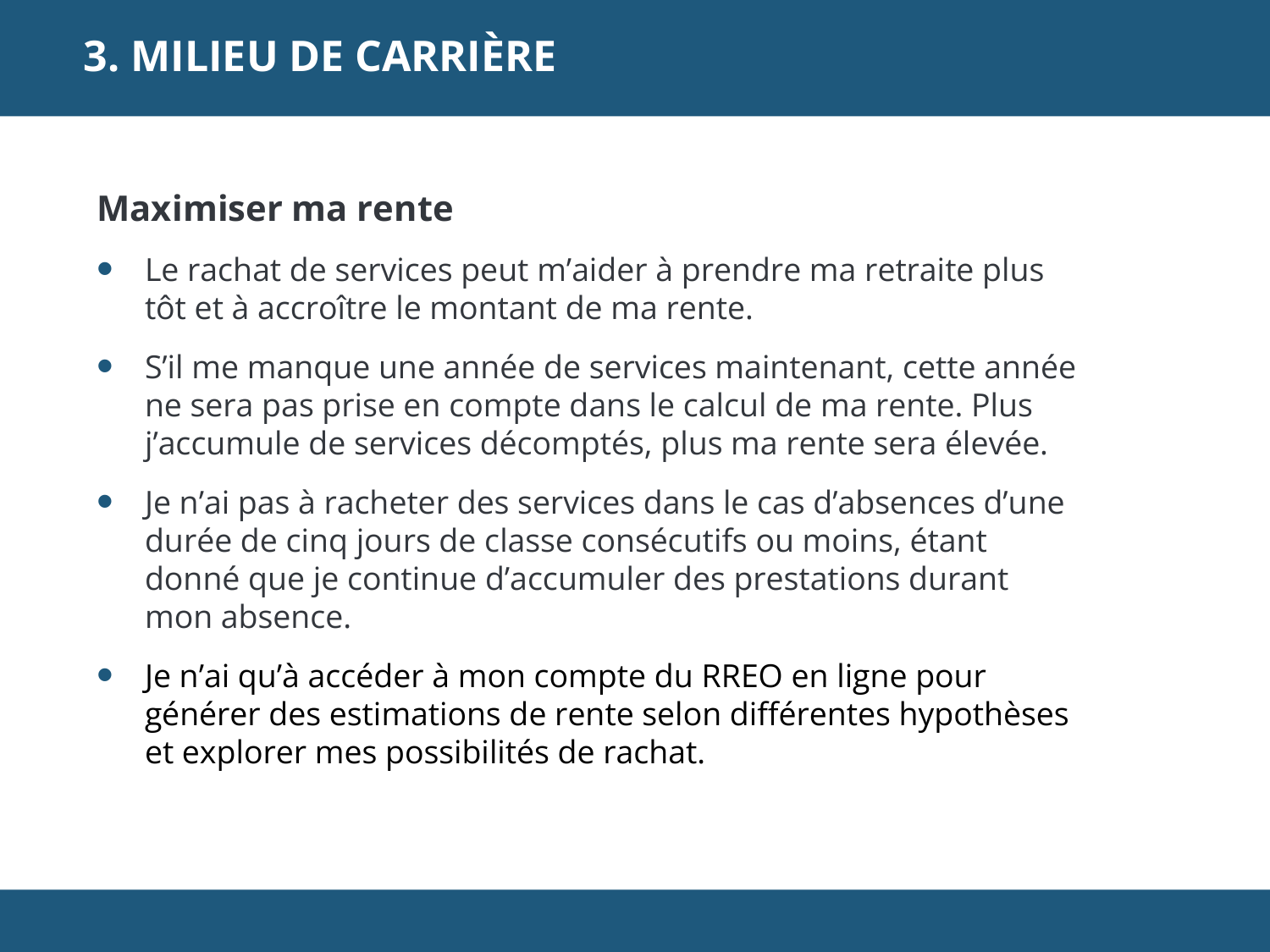

3. Milieu de carrière
Maximiser ma rente
Le rachat de services peut m’aider à prendre ma retraite plus tôt et à accroître le montant de ma rente.
S’il me manque une année de services maintenant, cette année ne sera pas prise en compte dans le calcul de ma rente. Plus j’accumule de services décomptés, plus ma rente sera élevée.
Je n’ai pas à racheter des services dans le cas d’absences d’une durée de cinq jours de classe consécutifs ou moins, étant donné que je continue d’accumuler des prestations durant mon absence.
Je n’ai qu’à accéder à mon compte du RREO en ligne pour générer des estimations de rente selon différentes hypothèses et explorer mes possibilités de rachat.